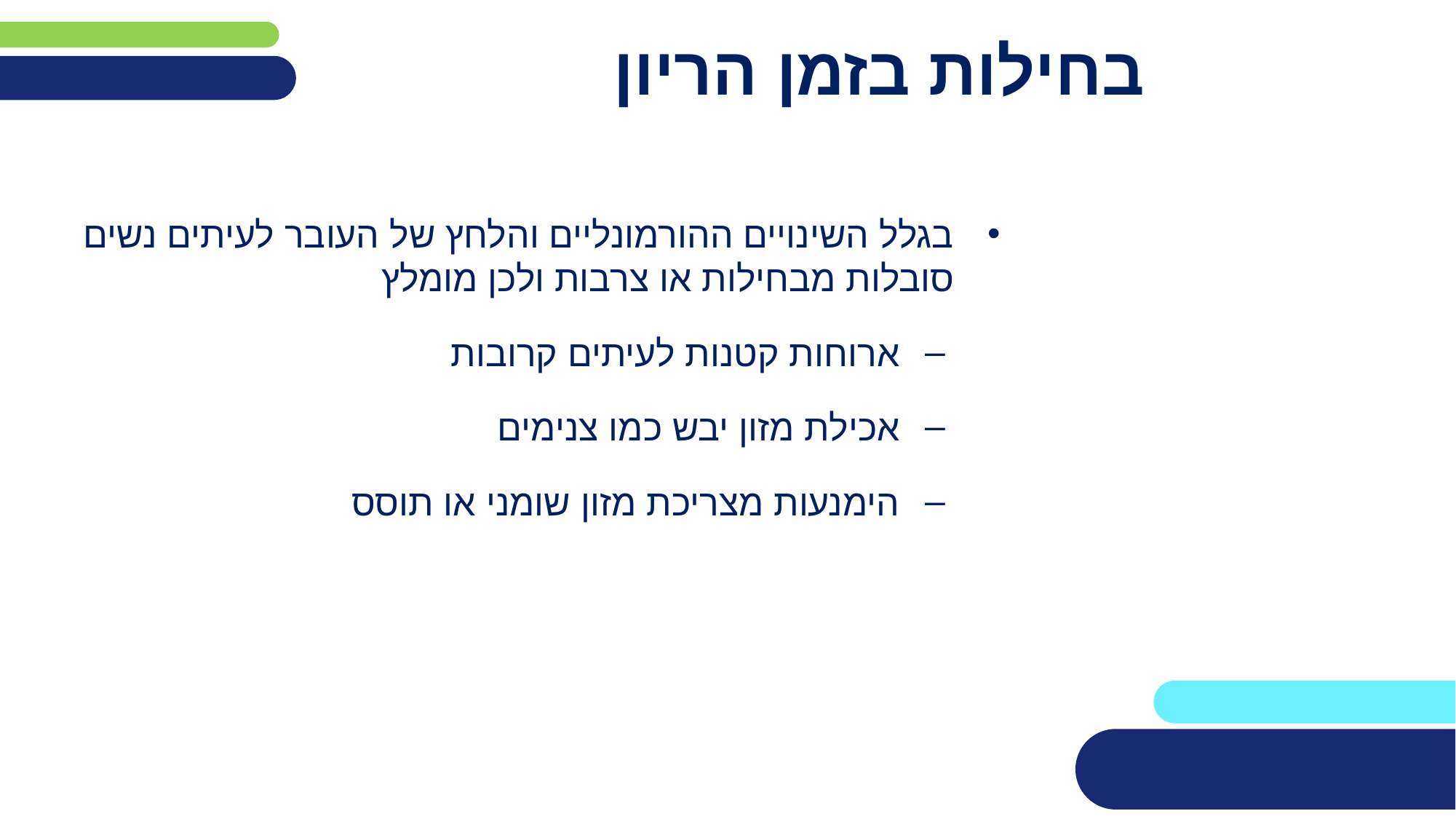

# בחילות בזמן הריון
בגלל השינויים ההורמונליים והלחץ של העובר לעיתים נשים סובלות מבחילות או צרבות ולכן מומלץ
ארוחות קטנות לעיתים קרובות
אכילת מזון יבש כמו צנימים
הימנעות מצריכת מזון שומני או תוסס